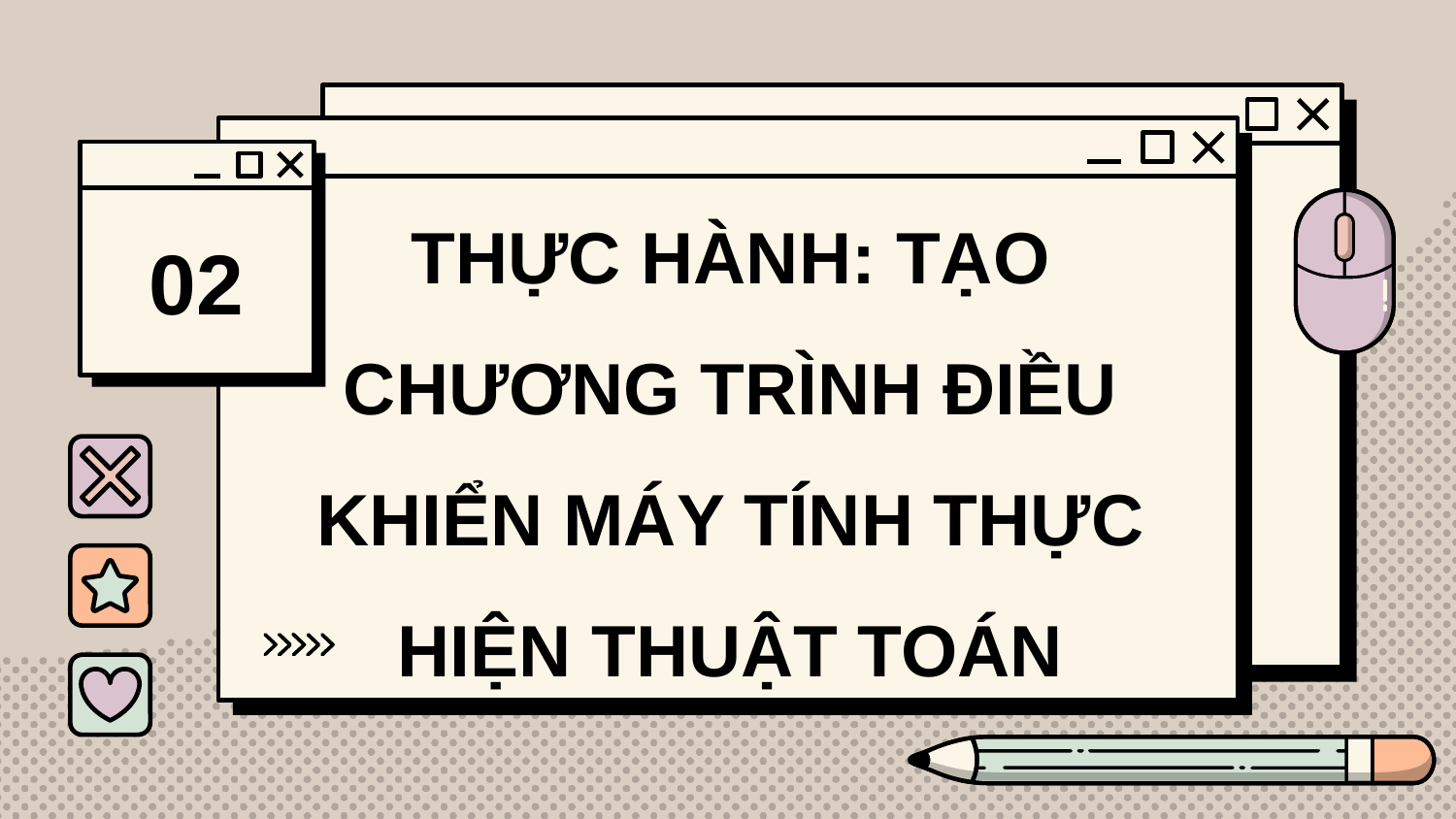

THỰC HÀNH: TẠO CHƯƠNG TRÌNH ĐIỀU KHIỂN MÁY TÍNH THỰC HIỆN THUẬT TOÁN
02